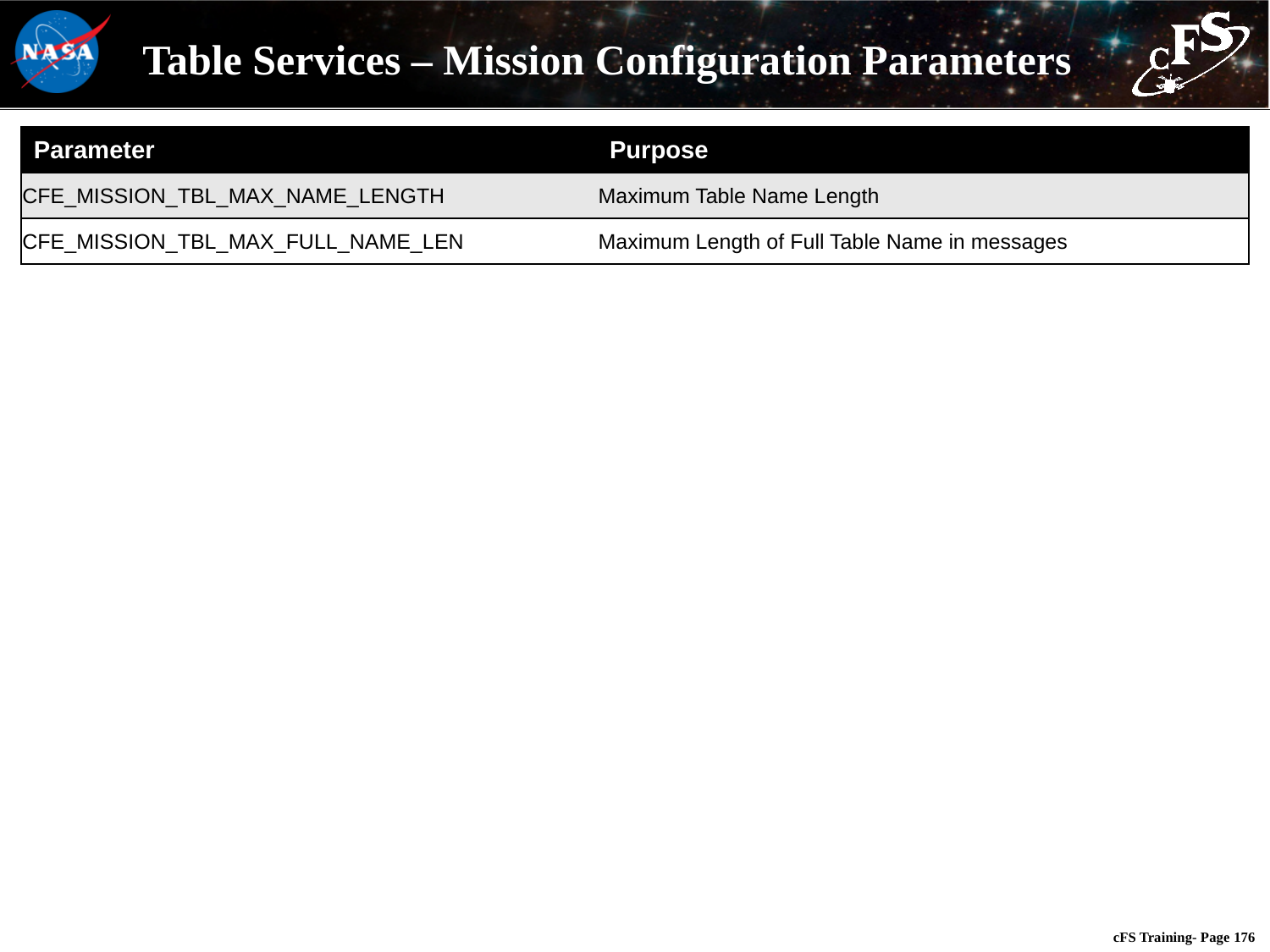

# Table Services – Mission Configuration Parameters
| Parameter | Purpose |
| --- | --- |
| CFE\_MISSION\_TBL\_MAX\_NAME\_LENGTH | Maximum Table Name Length |
| CFE\_MISSION\_TBL\_MAX\_FULL\_NAME\_LEN | Maximum Length of Full Table Name in messages |